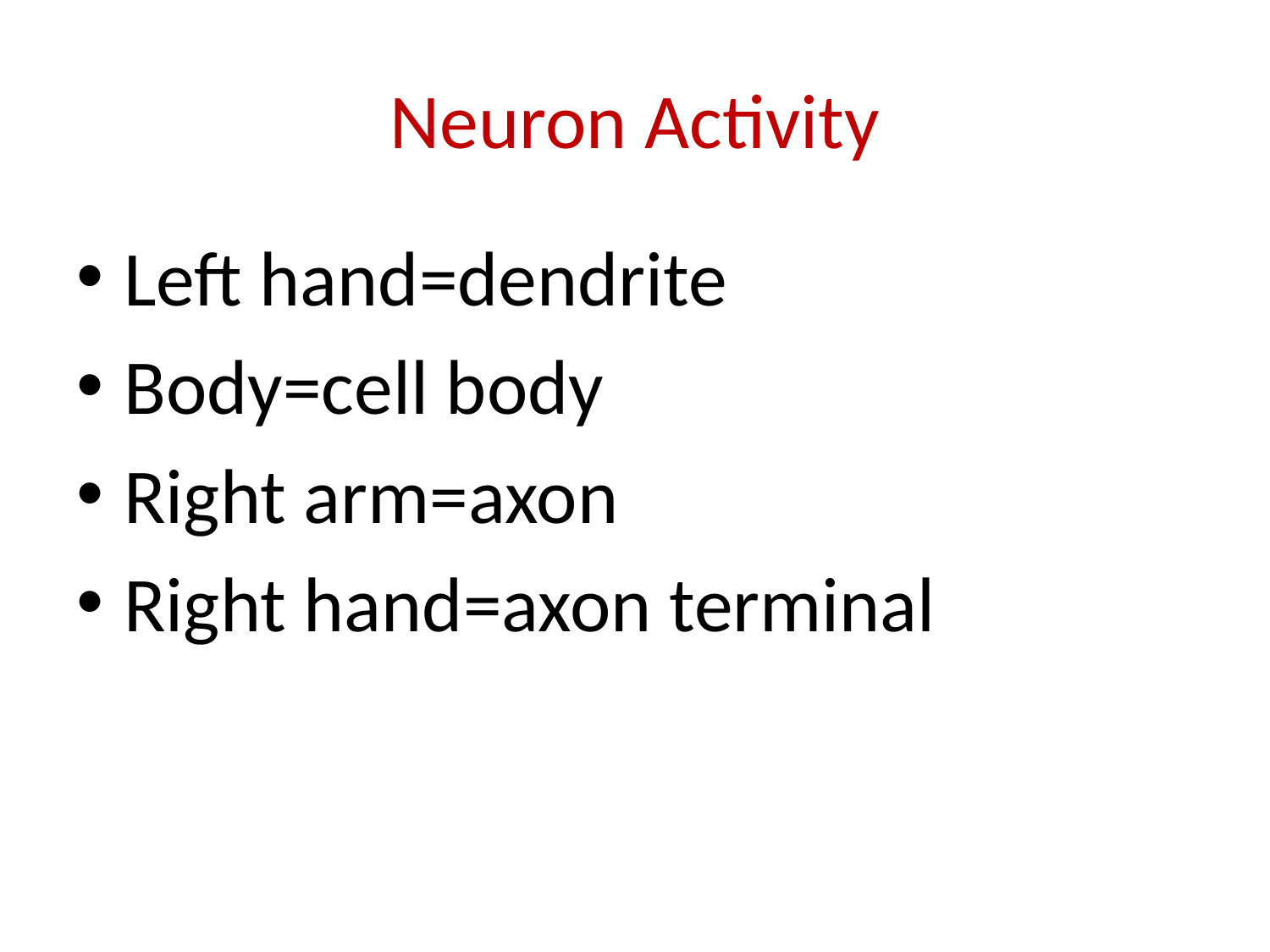

# Neuron Activity
Left hand=dendrite
Body=cell body
Right arm=axon
Right hand=axon terminal